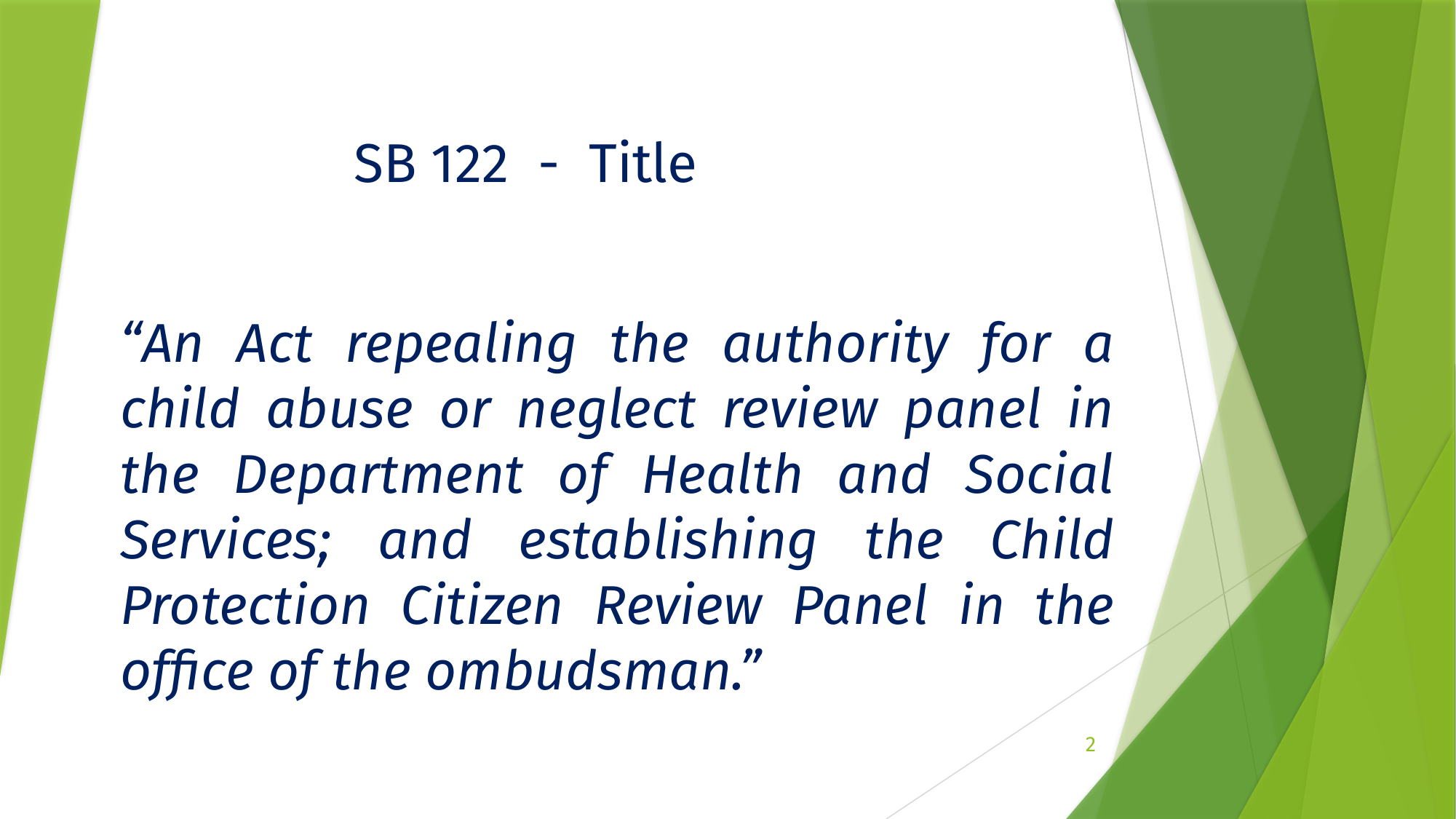

SB 122  -  Title
# “An Act repealing the authority for a child abuse or neglect review panel in the Department of Health and Social Services; and establishing the Child Protection Citizen Review Panel in the office of the ombudsman.”
2